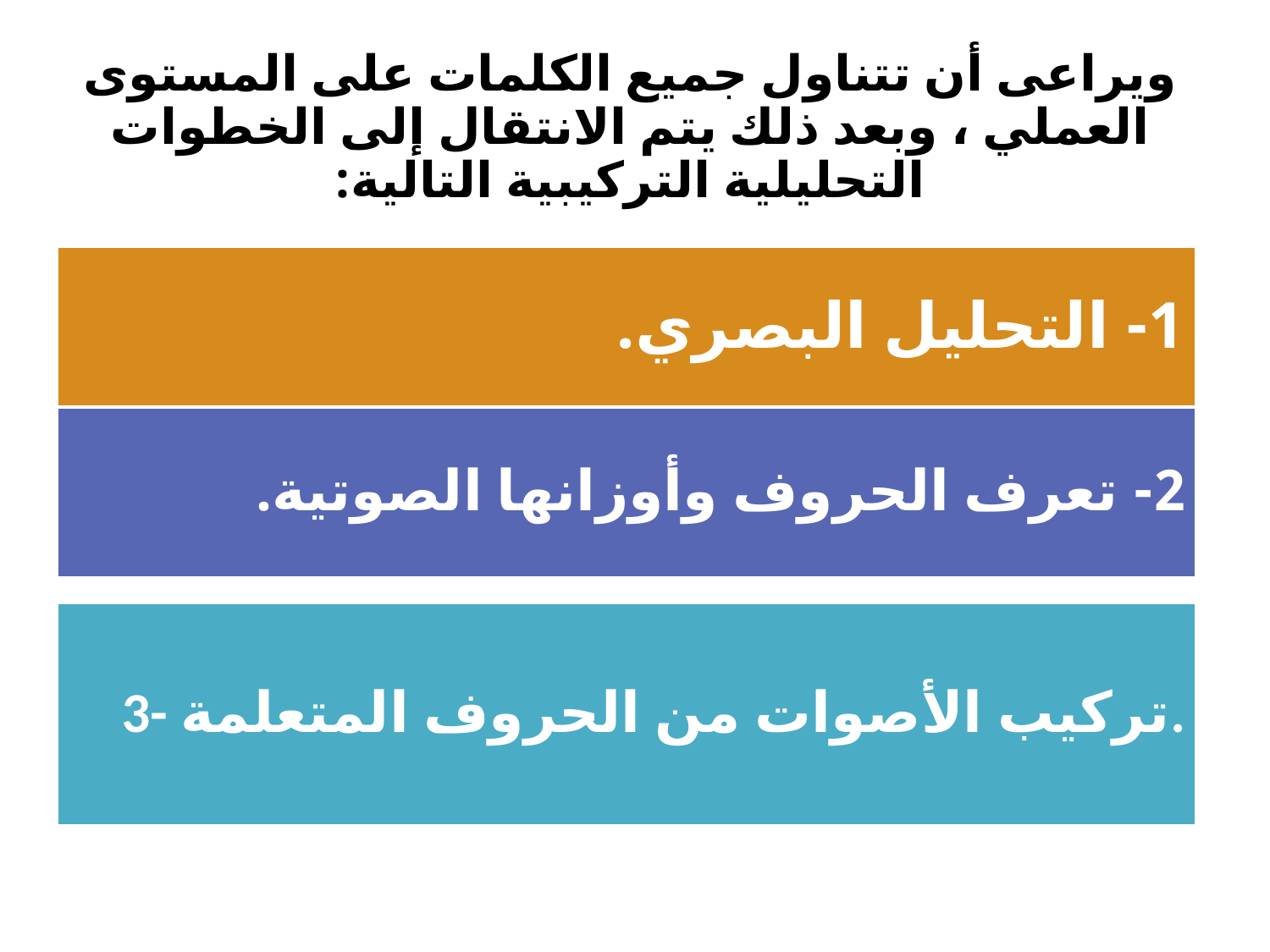

ويراعى أن تتناول جميع الكلمات على المستوى العملي ، وبعد ذلك يتم الانتقال إلى الخطوات التحليلية التركيبية التالية:
1- التحليل البصري.
2- تعرف الحروف وأوزانها الصوتية.
3- تركيب الأصوات من الحروف المتعلمة.